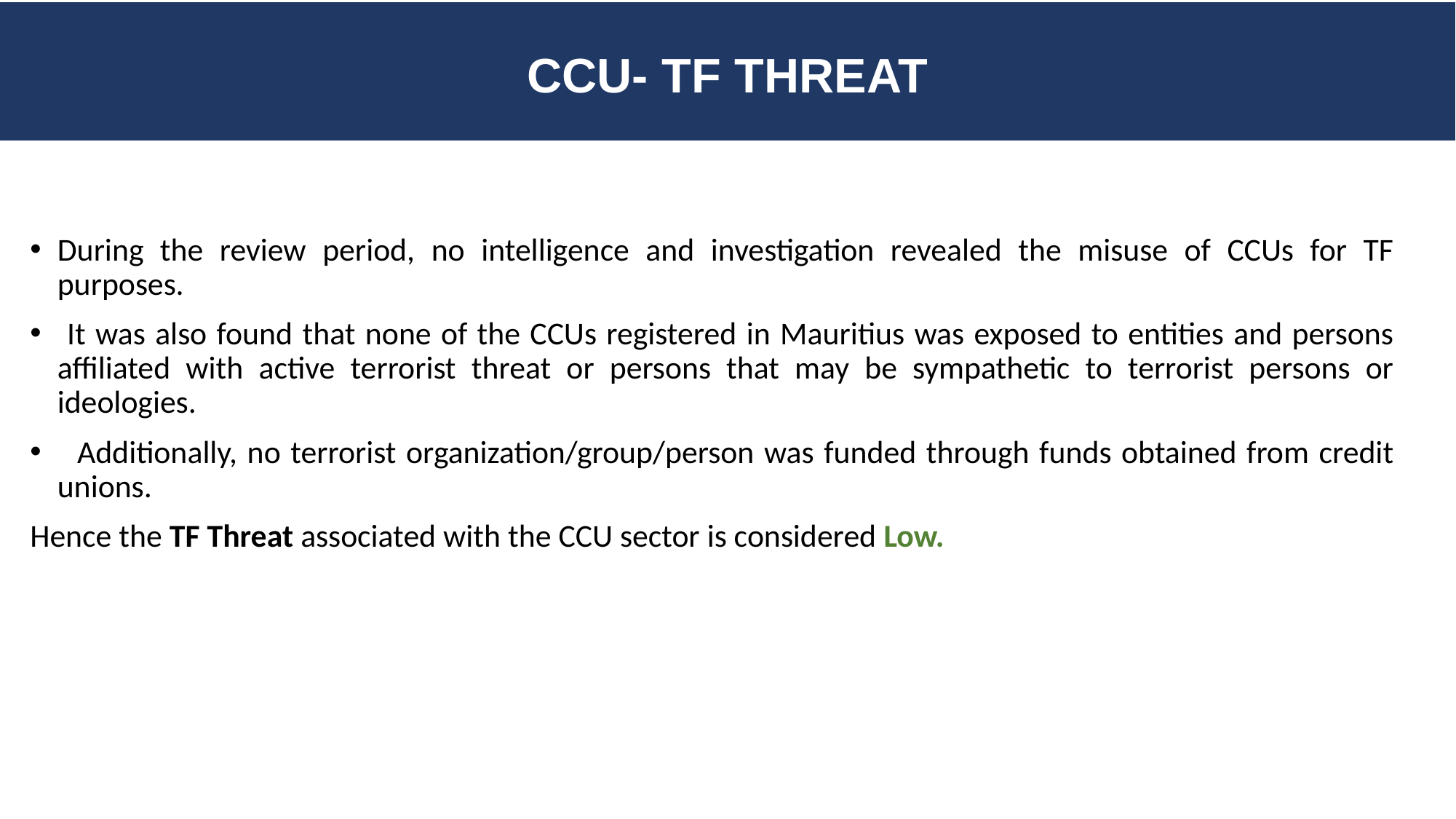

CCU- TF THREAT

During the review period, no intelligence and investigation revealed the misuse of CCUs for TF purposes.
 It was also found that none of the CCUs registered in Mauritius was exposed to entities and persons affiliated with active terrorist threat or persons that may be sympathetic to terrorist persons or ideologies.
  Additionally, no terrorist organization/group/person was funded through funds obtained from credit unions.
Hence the TF Threat associated with the CCU sector is considered Low.